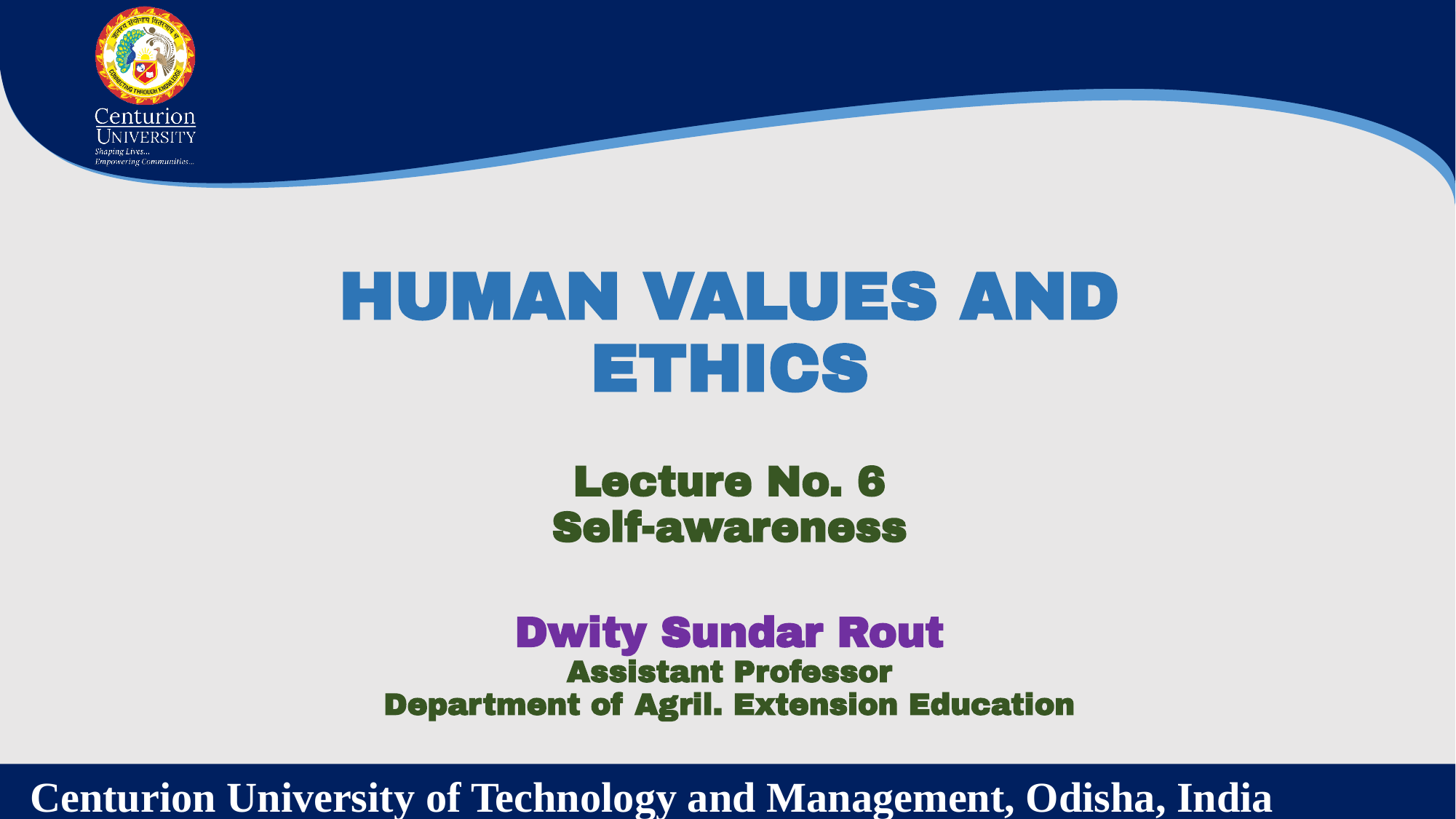

HUMAN VALUES AND ETHICS
Lecture No. 6
Self-awareness
Dwity Sundar Rout
Assistant Professor
Department of Agril. Extension Education